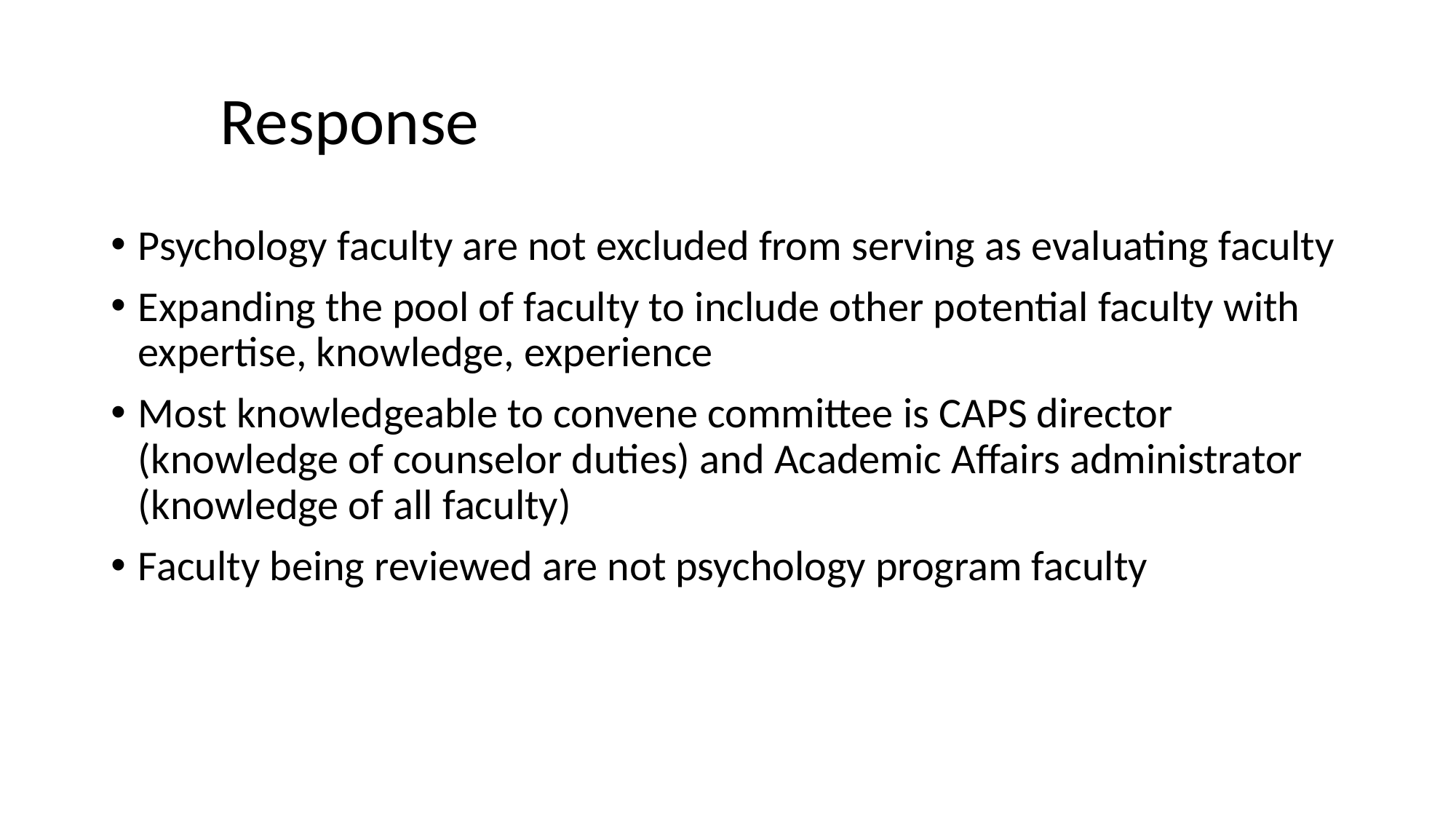

# Response
Psychology faculty are not excluded from serving as evaluating faculty
Expanding the pool of faculty to include other potential faculty with expertise, knowledge, experience
Most knowledgeable to convene committee is CAPS director (knowledge of counselor duties) and Academic Affairs administrator (knowledge of all faculty)
Faculty being reviewed are not psychology program faculty